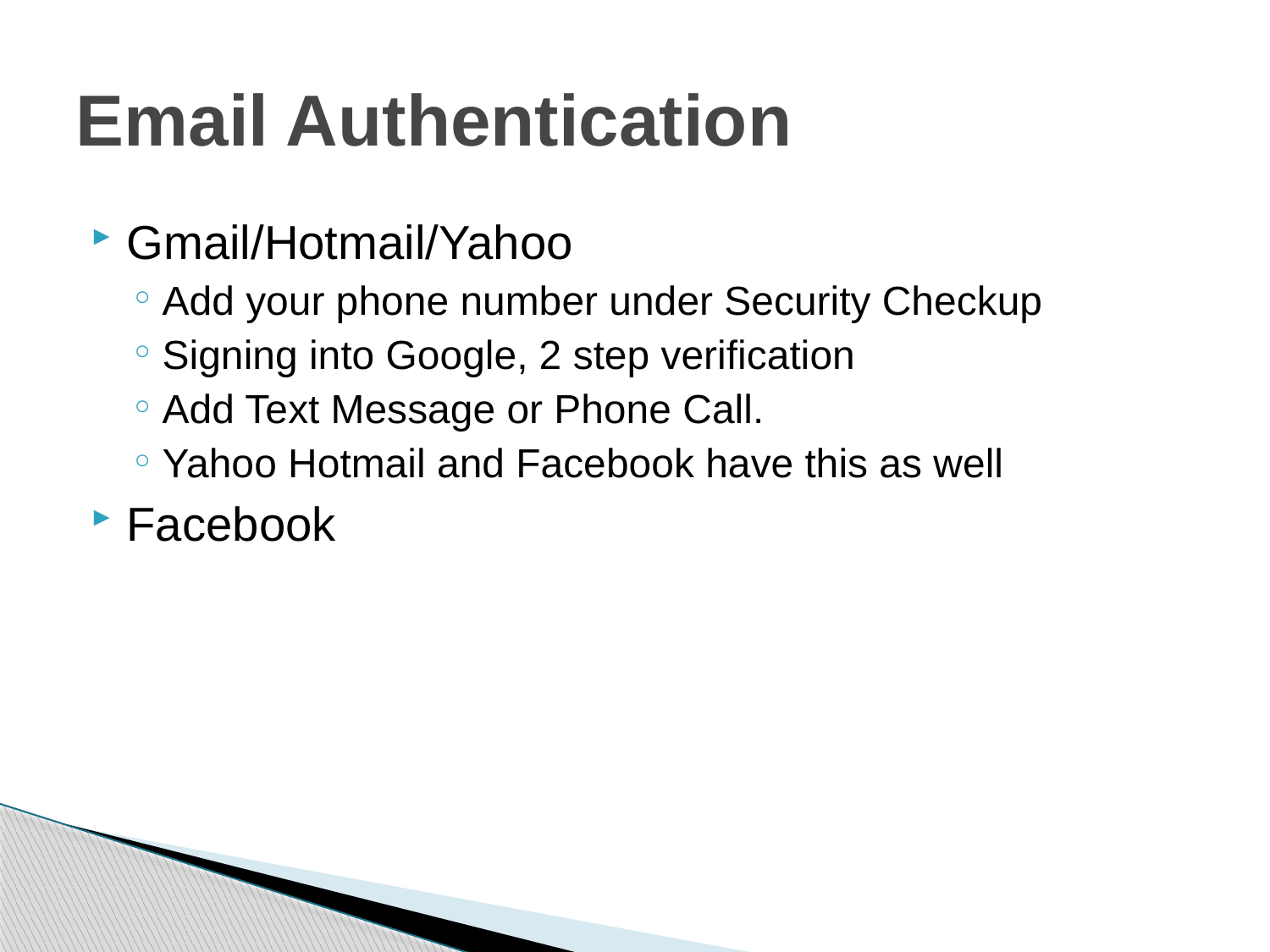

# Email Authentication
Gmail/Hotmail/Yahoo
Add your phone number under Security Checkup
Signing into Google, 2 step verification
Add Text Message or Phone Call.
Yahoo Hotmail and Facebook have this as well
Facebook